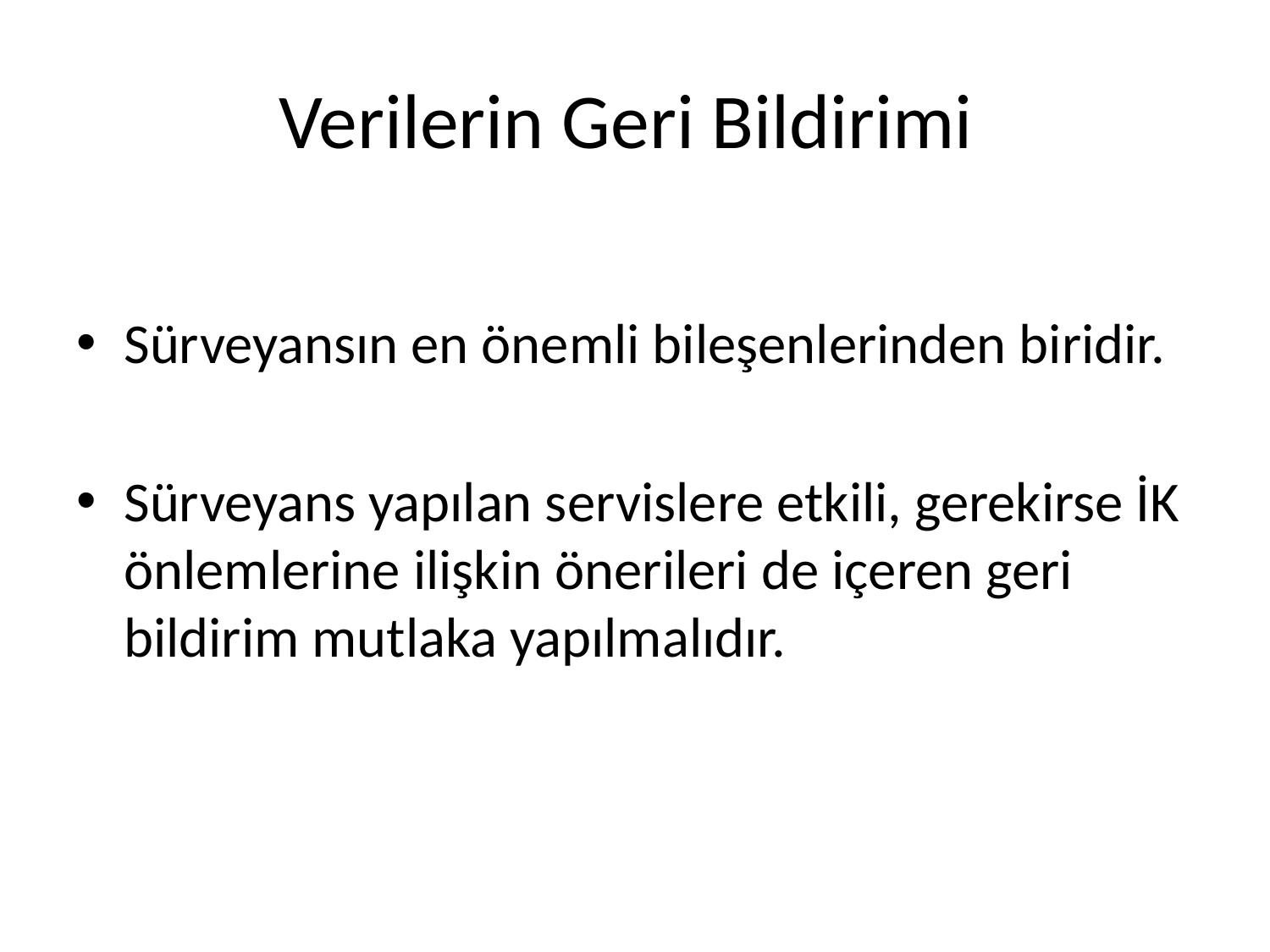

# Verilerin Geri Bildirimi

Sürveyansın en önemli bileşenlerinden biridir.

Sürveyans yapılan servislere etkili, gerekirse İK önlemlerine ilişkin önerileri de içeren geri bildirim mutlaka yapılmalıdır.